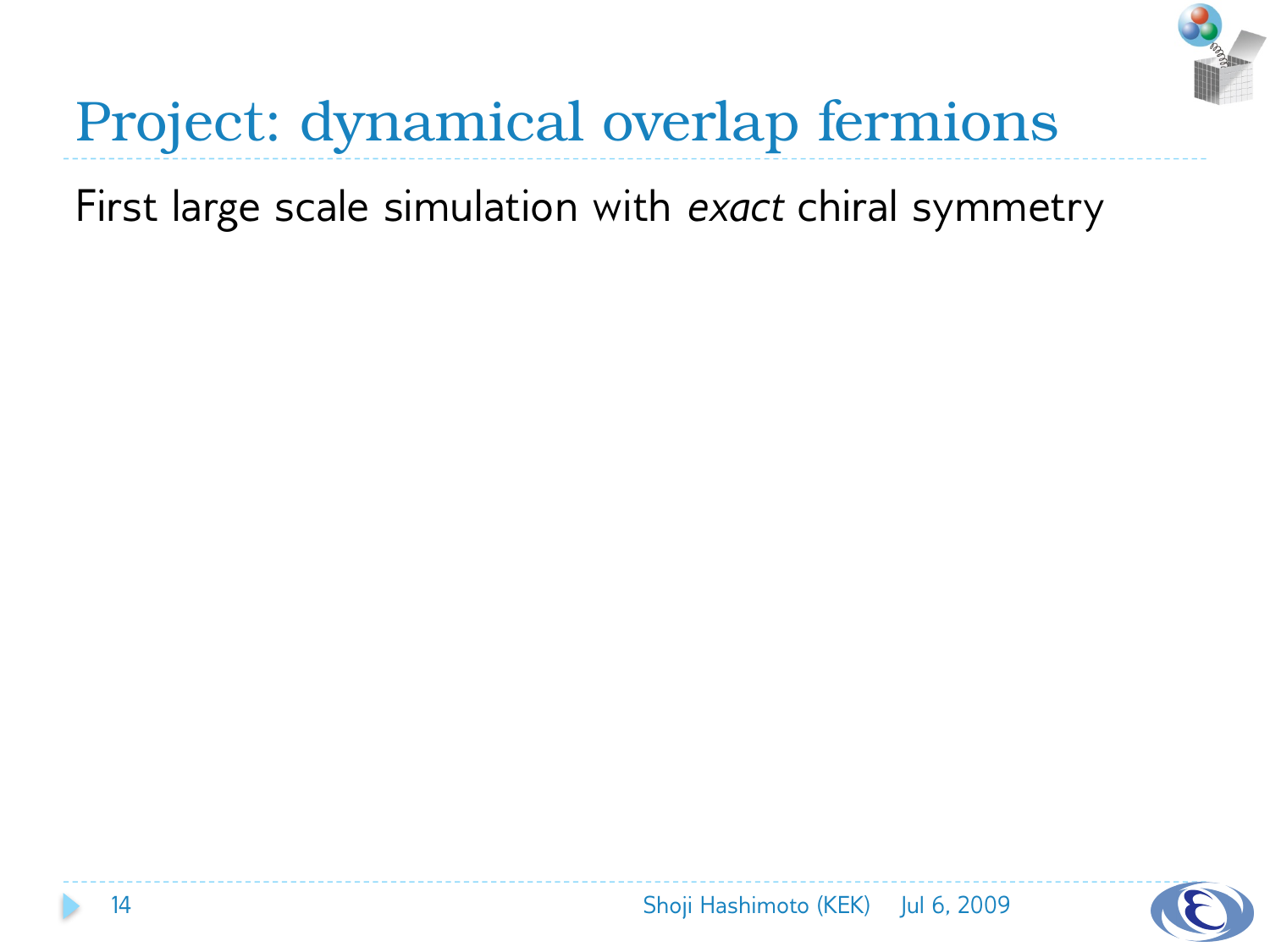

# Project: dynamical overlap fermions
First large scale simulation with exact chiral symmetry

14
Shoji Hashimoto (KEK)
Jul 6, 2009